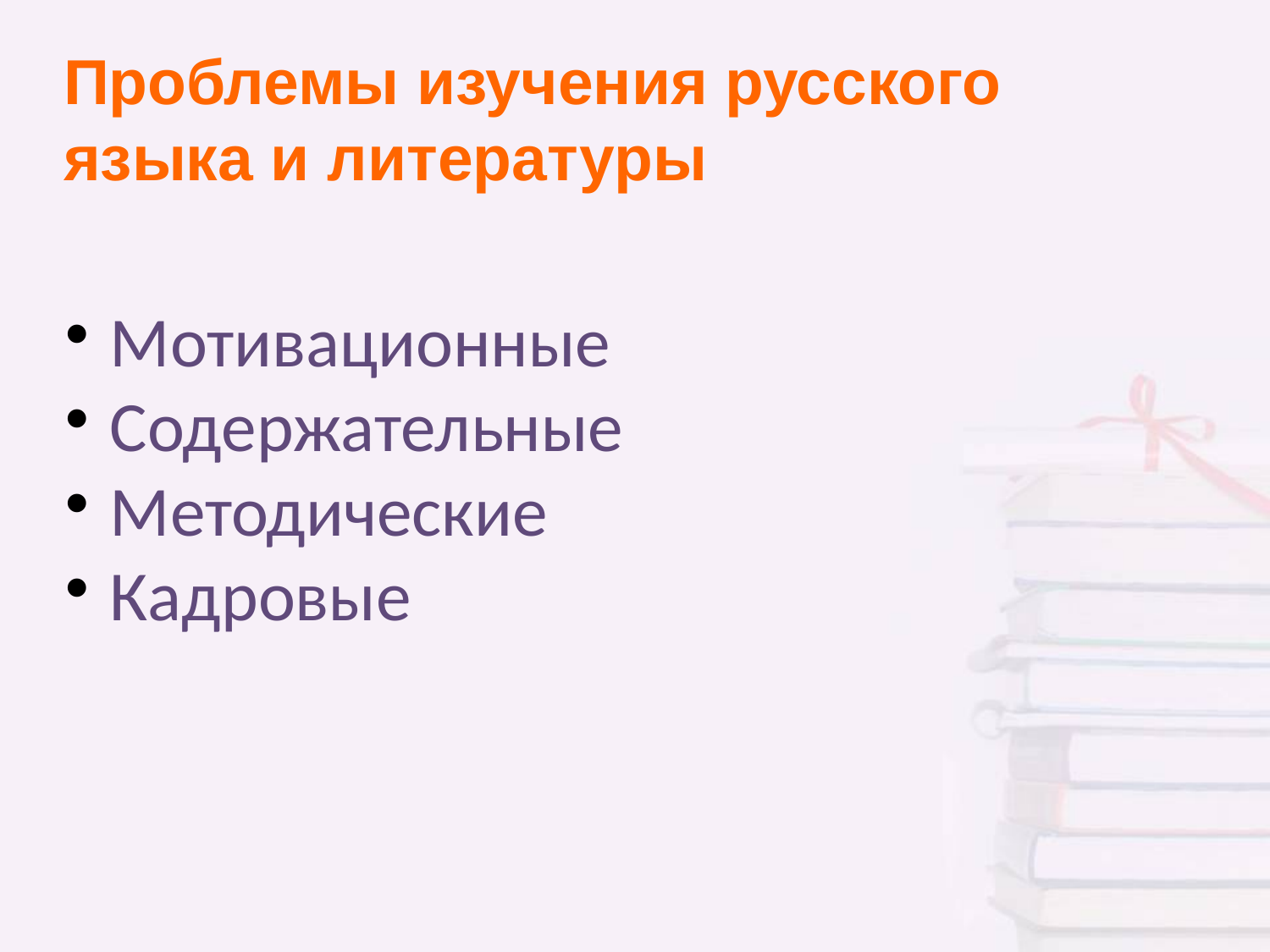

Проблемы изучения русского языка и литературы
Мотивационные
Содержательные
Методические
Кадровые